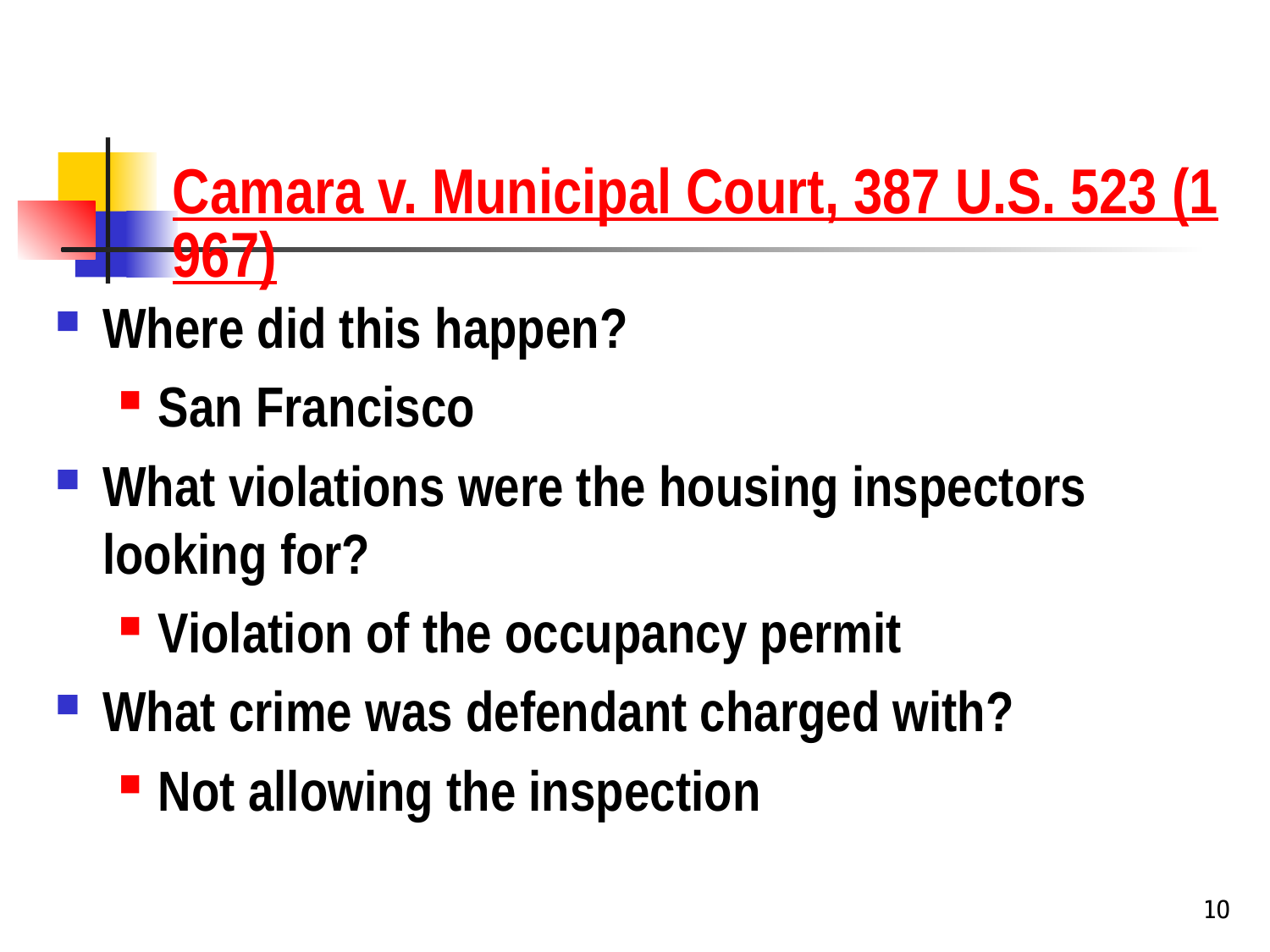

# Camara v. Municipal Court, 387 U.S. 523 (1967)
Where did this happen?
San Francisco
What violations were the housing inspectors looking for?
Violation of the occupancy permit
What crime was defendant charged with?
Not allowing the inspection
10